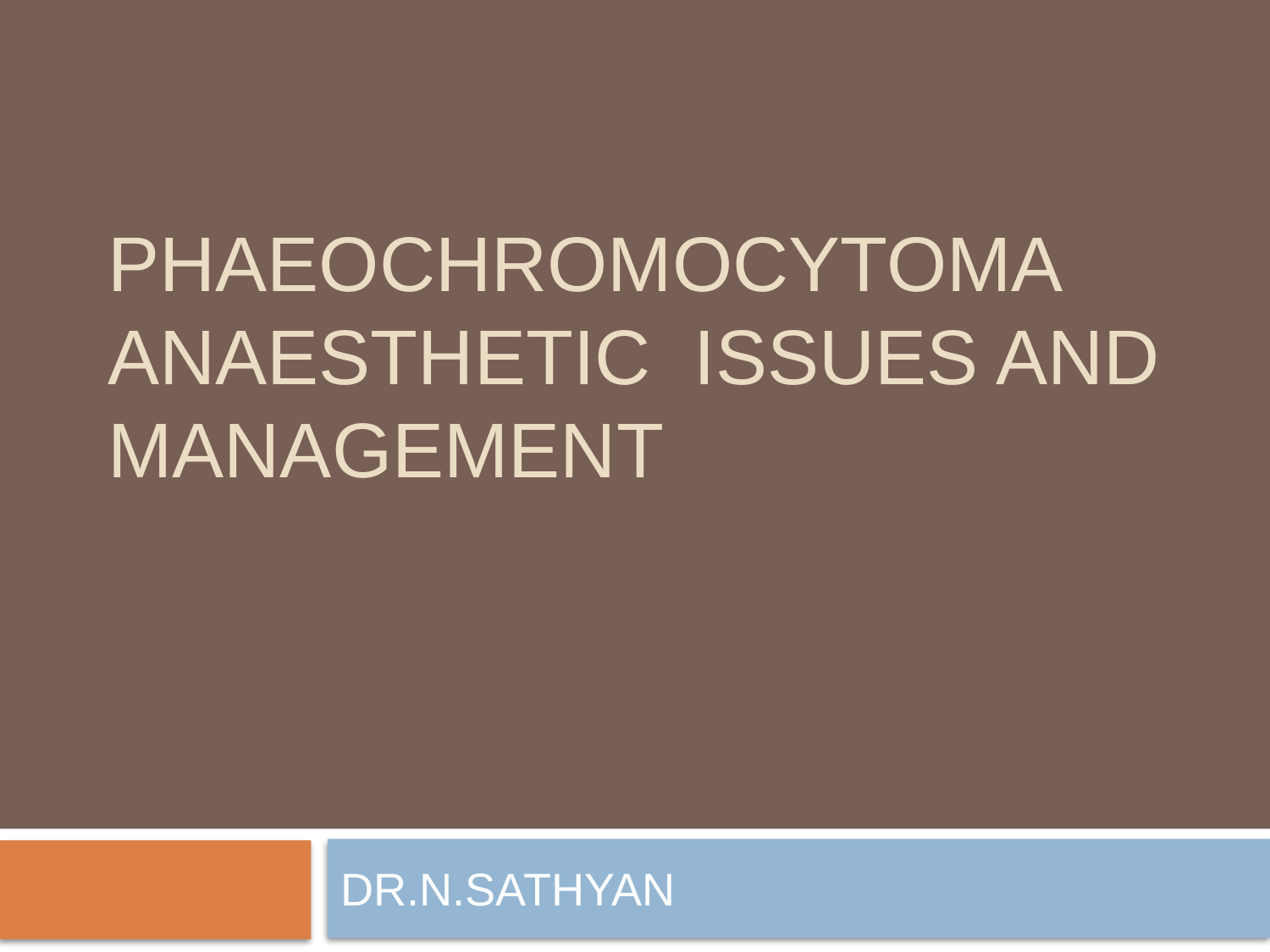

# PHAEOCHROMOCYTOMA ANAESTHETIC  ISSUES AND MANAGEMENT
DR.N.SATHYAN